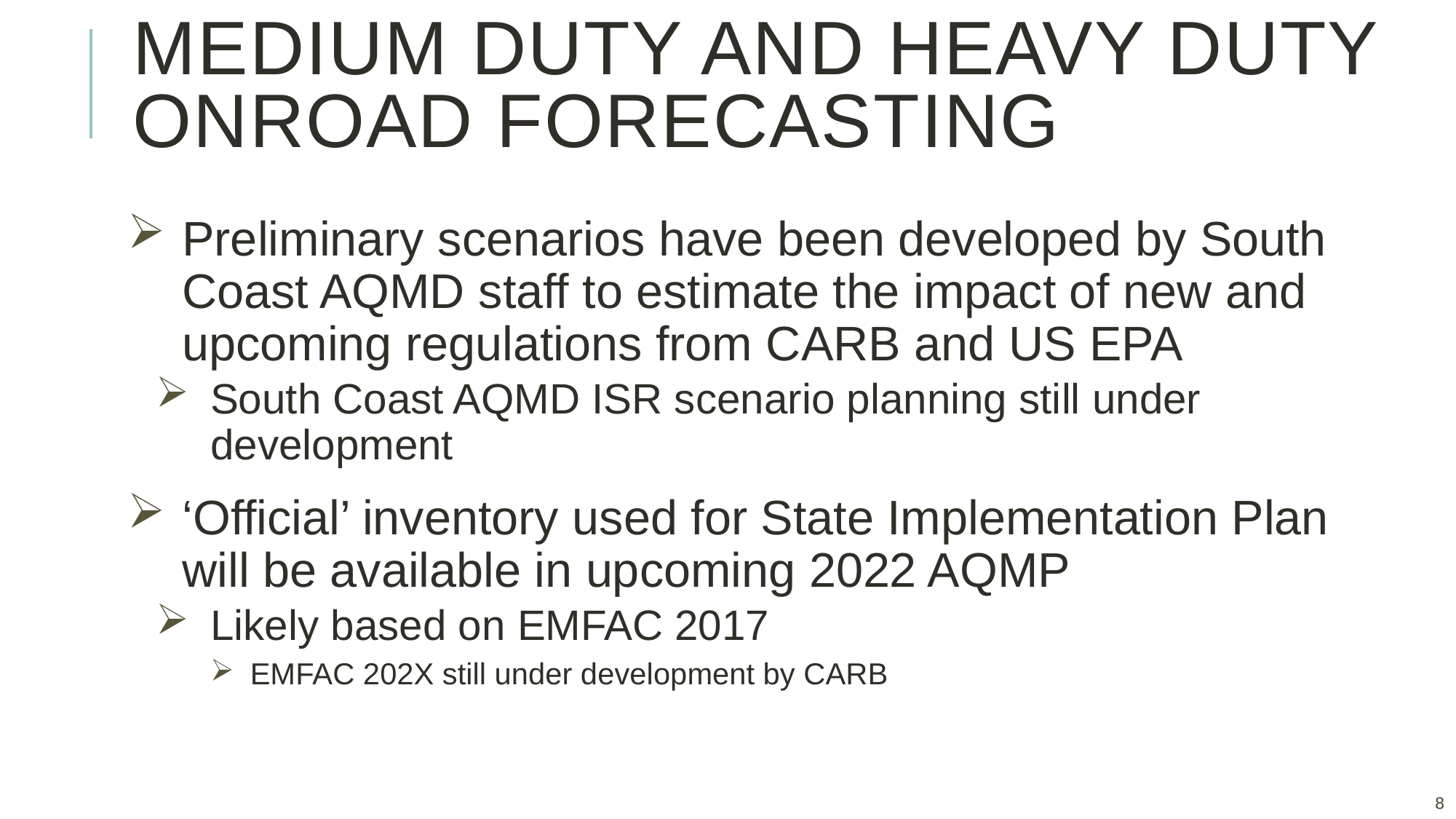

# Medium Duty and Heavy Duty Onroad forecasting
Preliminary scenarios have been developed by South Coast AQMD staff to estimate the impact of new and upcoming regulations from CARB and US EPA
South Coast AQMD ISR scenario planning still under development
‘Official’ inventory used for State Implementation Plan will be available in upcoming 2022 AQMP
Likely based on EMFAC 2017
EMFAC 202X still under development by CARB
8